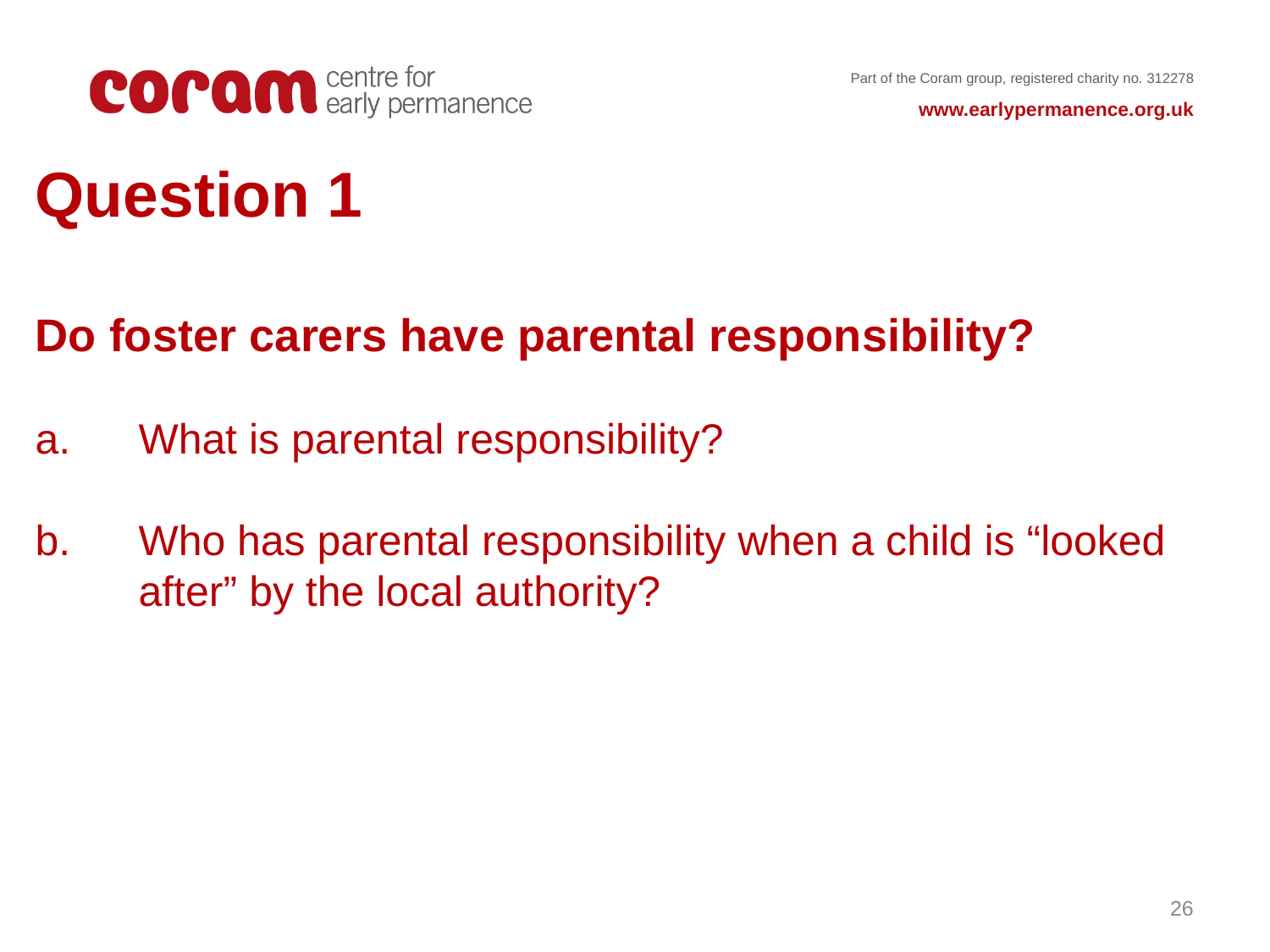

Question 1

Do foster carers have parental responsibility?

What is parental responsibility?
Who has parental responsibility when a child is “looked after” by the local authority?

26